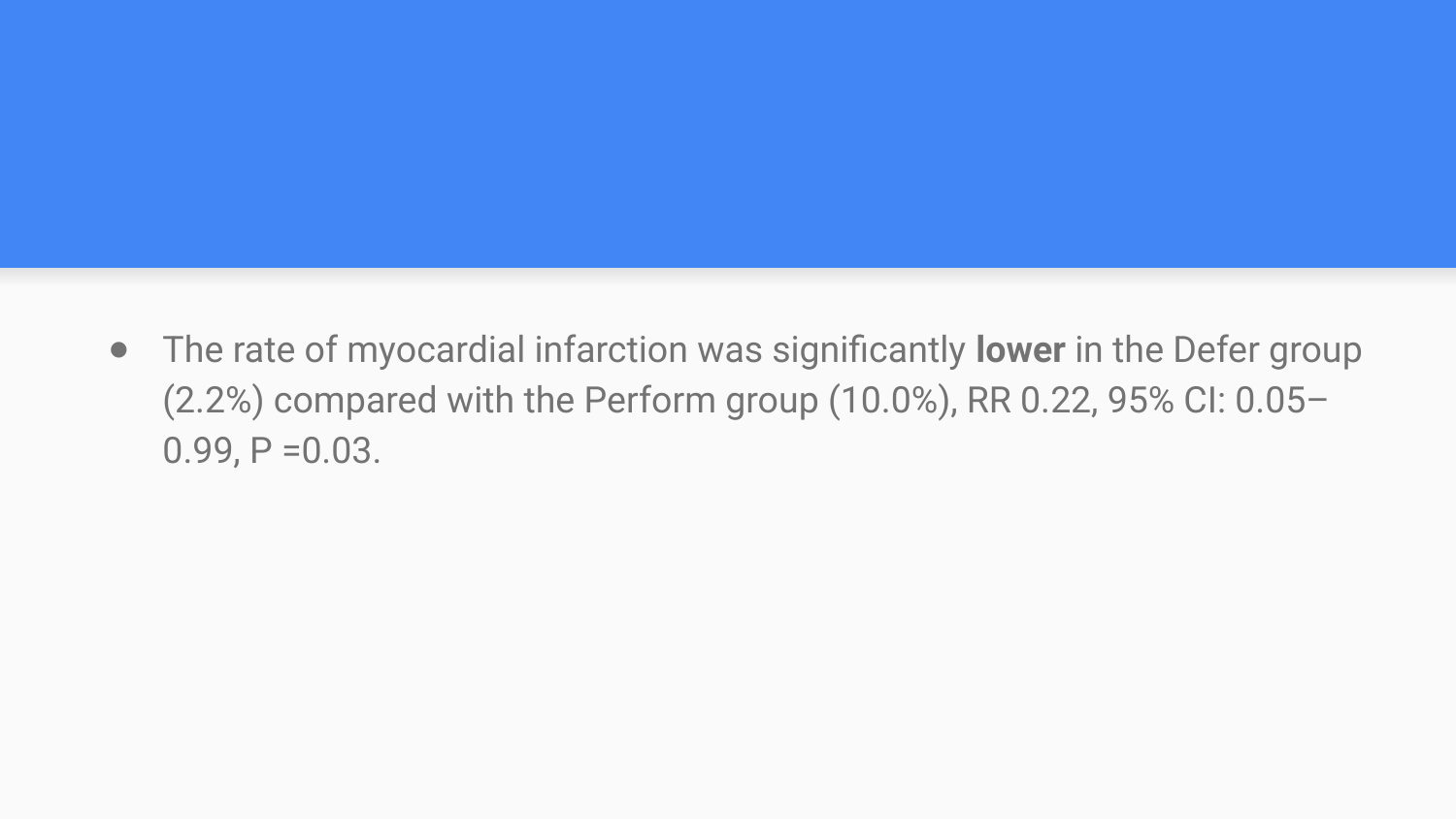

#
The rate of myocardial infarction was significantly lower in the Defer group (2.2%) compared with the Perform group (10.0%), RR 0.22, 95% CI: 0.05–0.99, P =0.03.